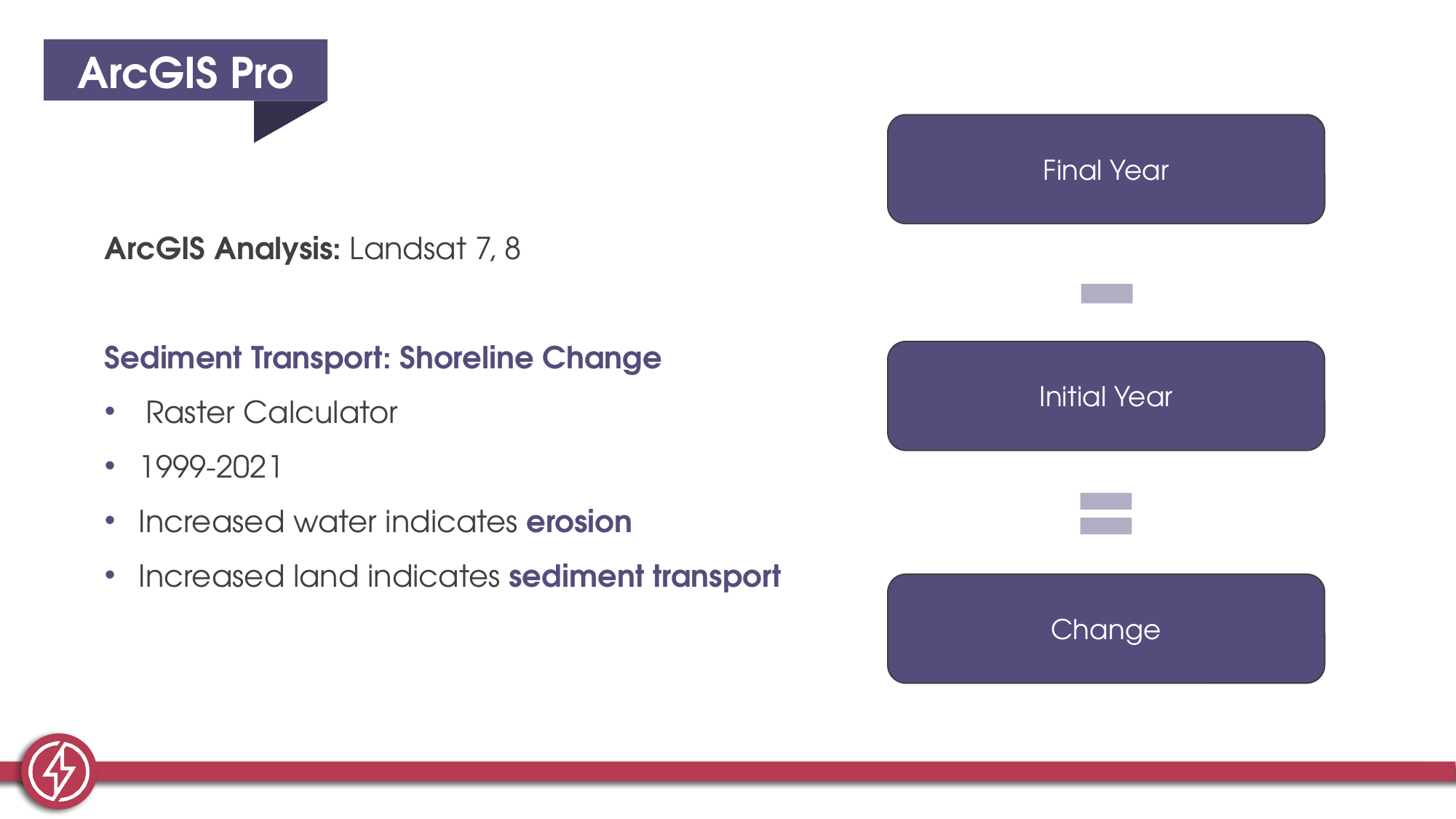

ArcGIS Pro

Final Year
ArcGIS Analysis: Landsat 7, 8

Sediment Transport: Shoreline Change
Raster Calculator
1999-2021
Increased water indicates erosion
Increased land indicates sediment transport

Initial Year

Change